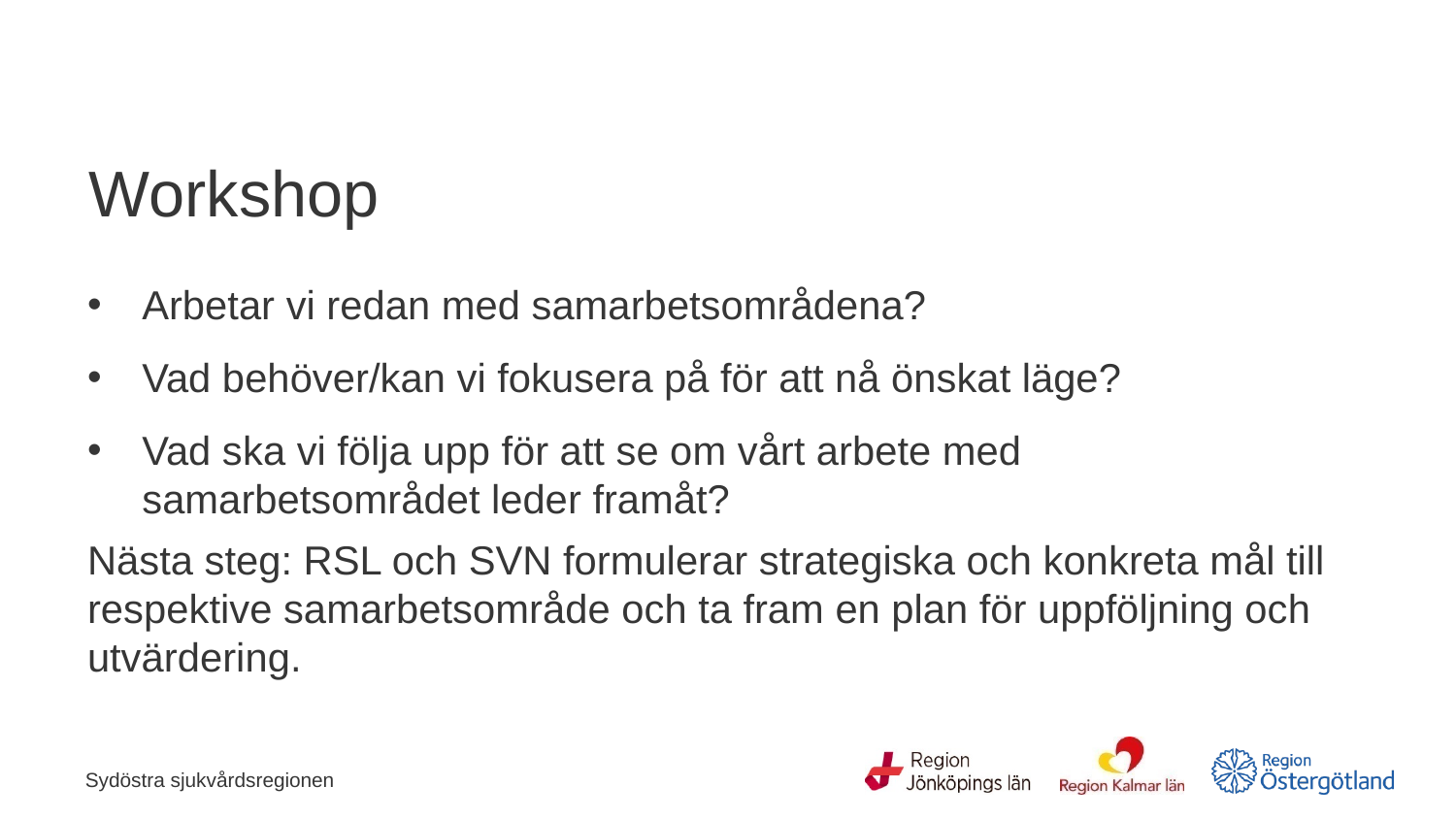

# Workshop
Arbetar vi redan med samarbetsområdena?
Vad behöver/kan vi fokusera på för att nå önskat läge?
Vad ska vi följa upp för att se om vårt arbete med samarbetsområdet leder framåt?
Nästa steg: RSL och SVN formulerar strategiska och konkreta mål till respektive samarbetsområde och ta fram en plan för uppföljning och utvärdering.